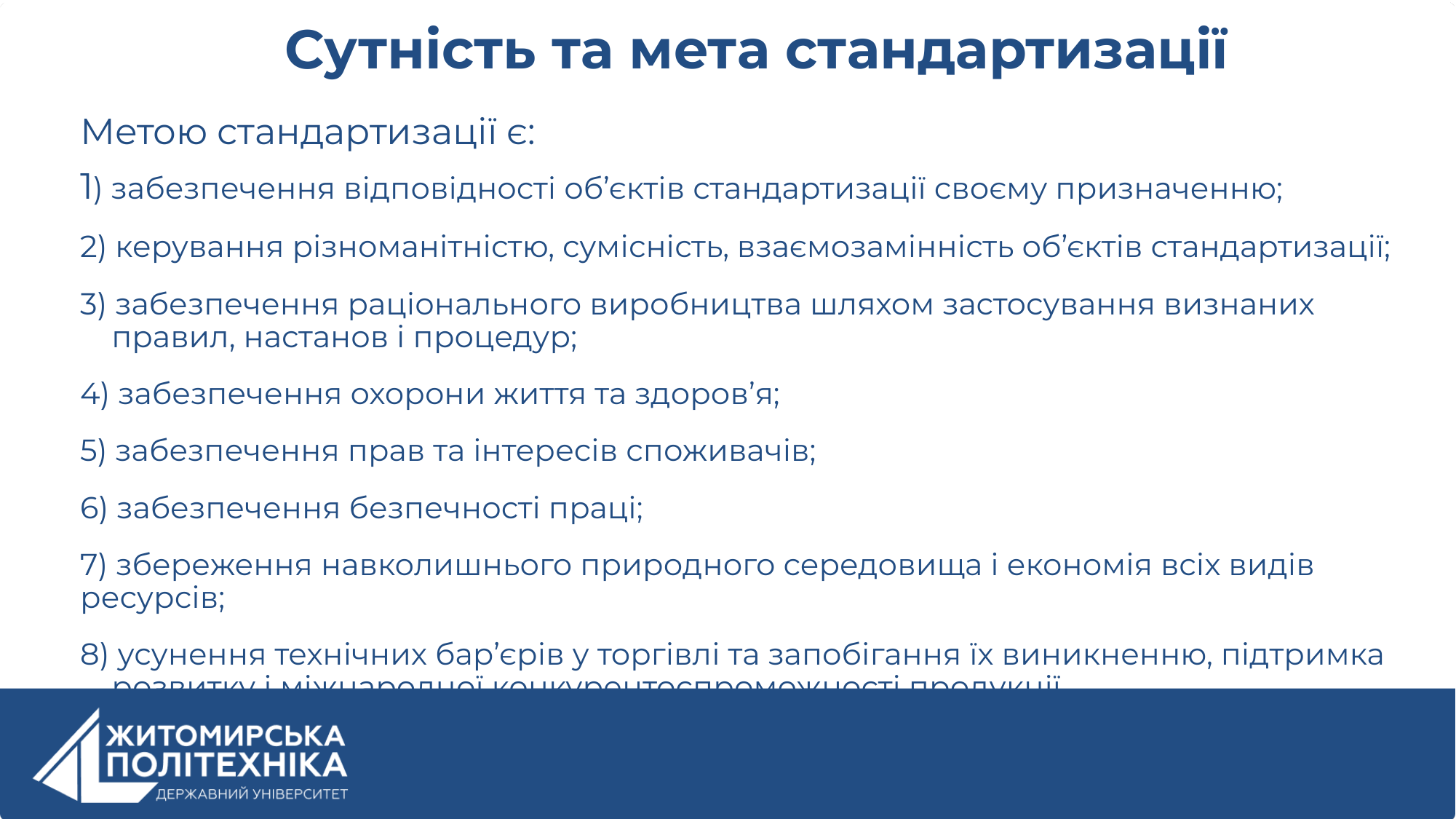

Сутність та мета стандартизації
Метою стандартизації є:
1) забезпечення відповідності об’єктів стандартизації своєму призначенню;
2) керування різноманітністю, сумісність, взаємозамінність об’єктів стандартизації;
3) забезпечення раціонального виробництва шляхом застосування визнаних правил, настанов і процедур;
4) забезпечення охорони життя та здоров’я;
5) забезпечення прав та інтересів споживачів;
6) забезпечення безпечності праці;
7) збереження навколишнього природного середовища і економія всіх видів ресурсів;
8) усунення технічних бар’єрів у торгівлі та запобігання їх виникненню, підтримка розвитку і міжнародної конкурентоспроможності продукції.